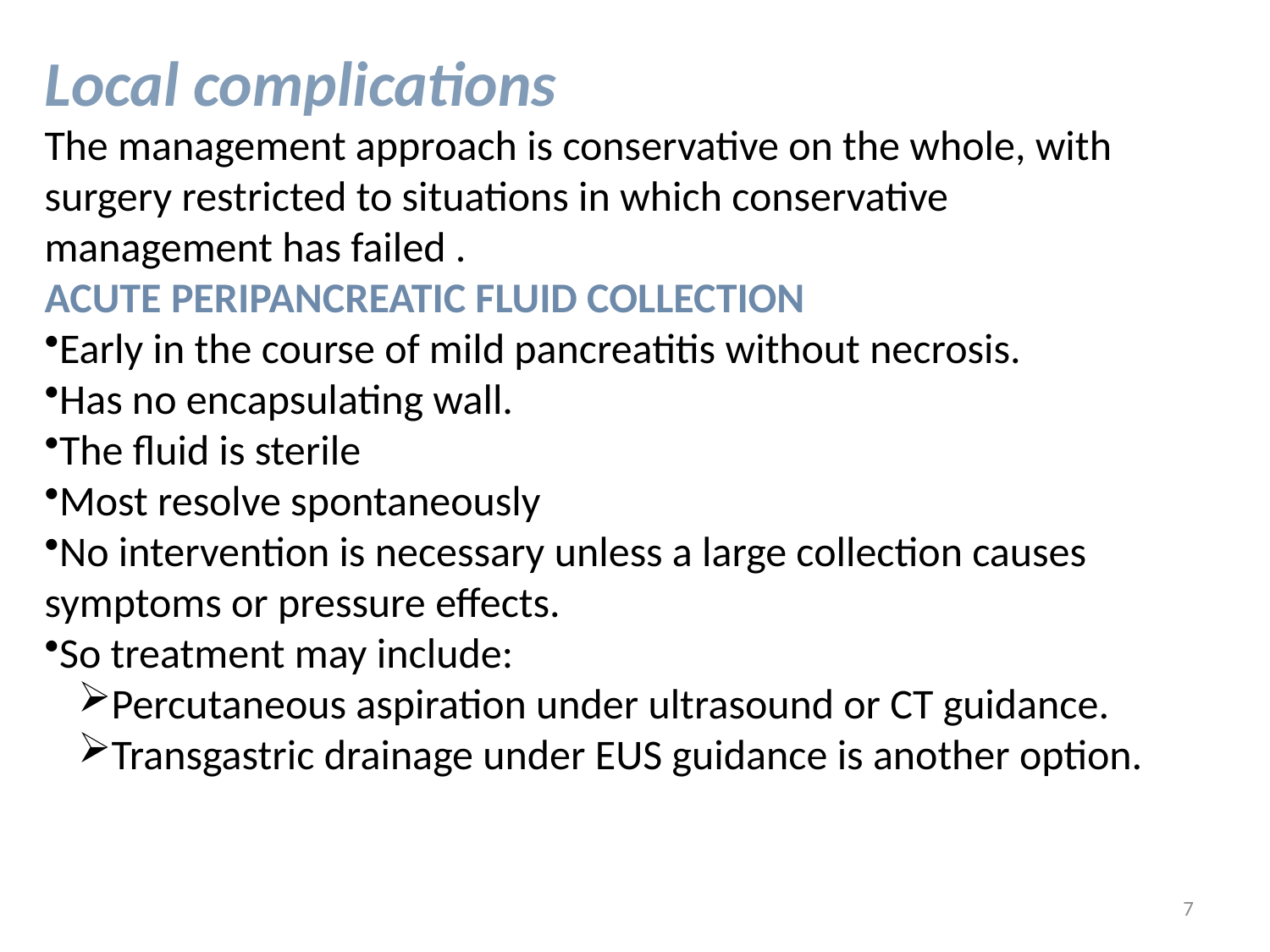

Local complications
The management approach is conservative on the whole, with surgery restricted to situations in which conservative
management has failed .
ACUTE PERIPANCREATIC FLUID COLLECTION
Early in the course of mild pancreatitis without necrosis.
Has no encapsulating wall.
The fluid is sterile
Most resolve spontaneously
No intervention is necessary unless a large collection causes symptoms or pressure effects.
So treatment may include:
Percutaneous aspiration under ultrasound or CT guidance.
Transgastric drainage under EUS guidance is another option.

7